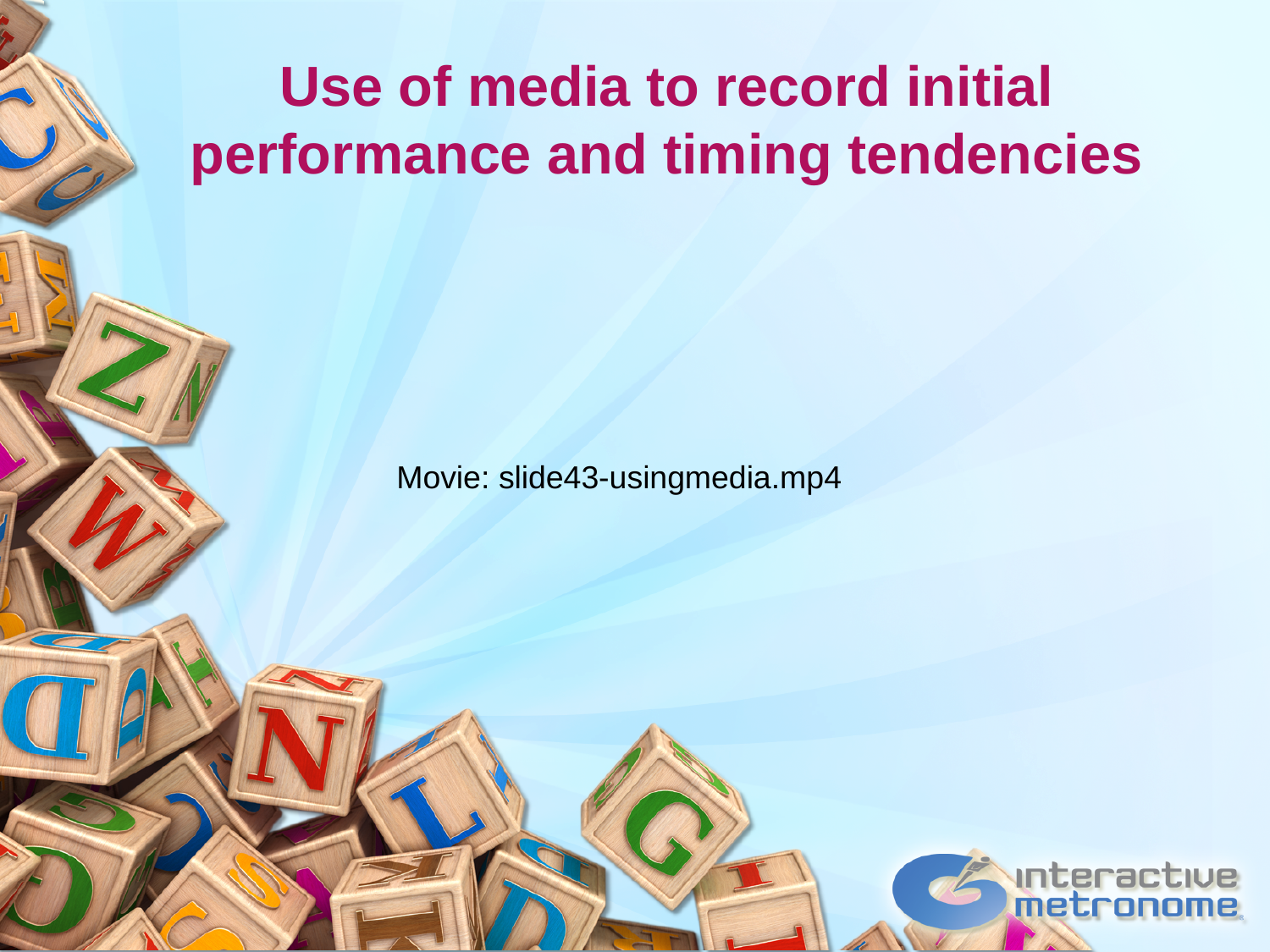

# Use of media to record initial performance and timing tendencies
Movie: slide43-usingmedia.mp4